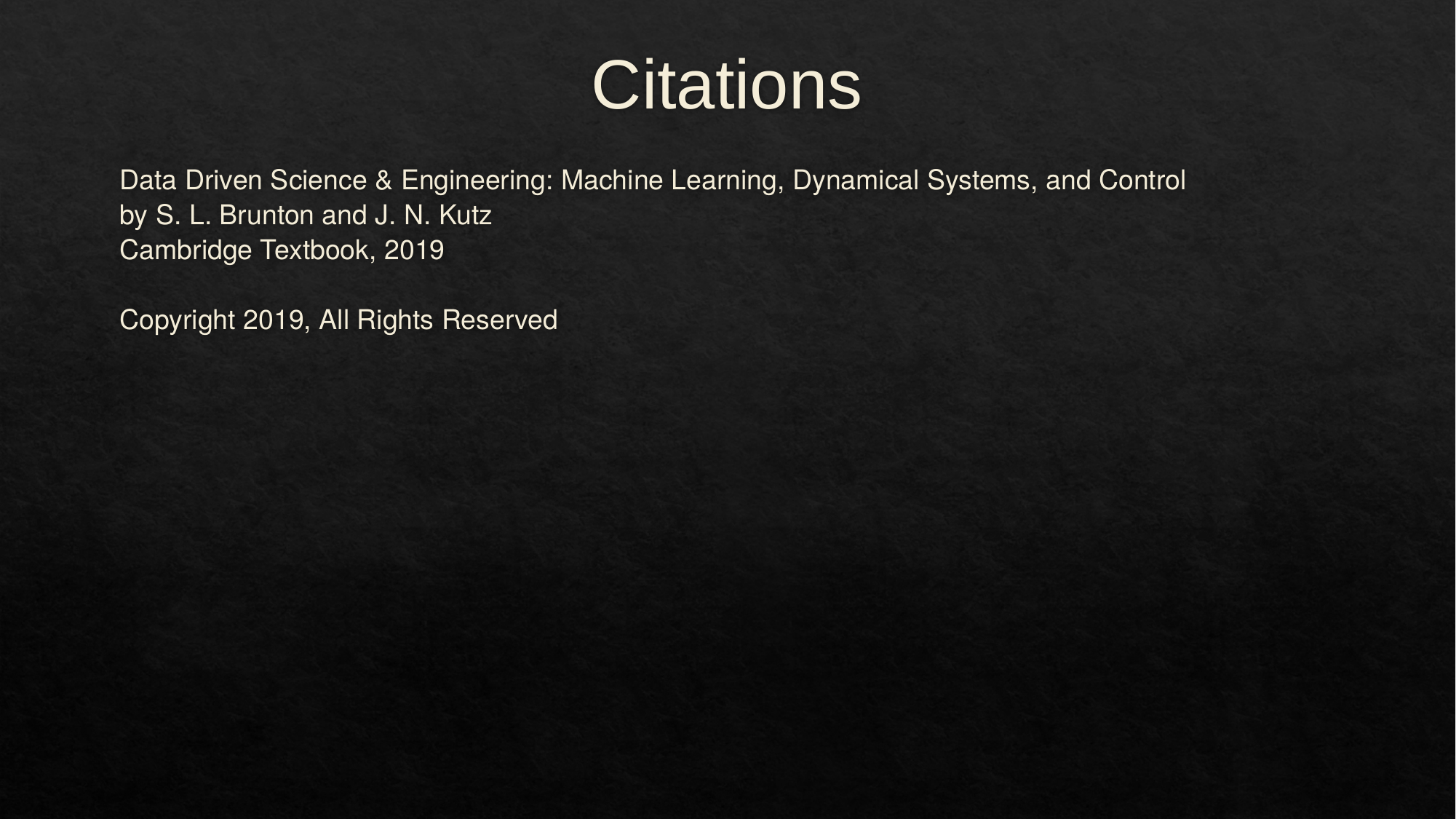

# Citations
Data Driven Science & Engineering: Machine Learning, Dynamical Systems, and Control
by S. L. Brunton and J. N. Kutz
Cambridge Textbook, 2019

Copyright 2019, All Rights Reserved